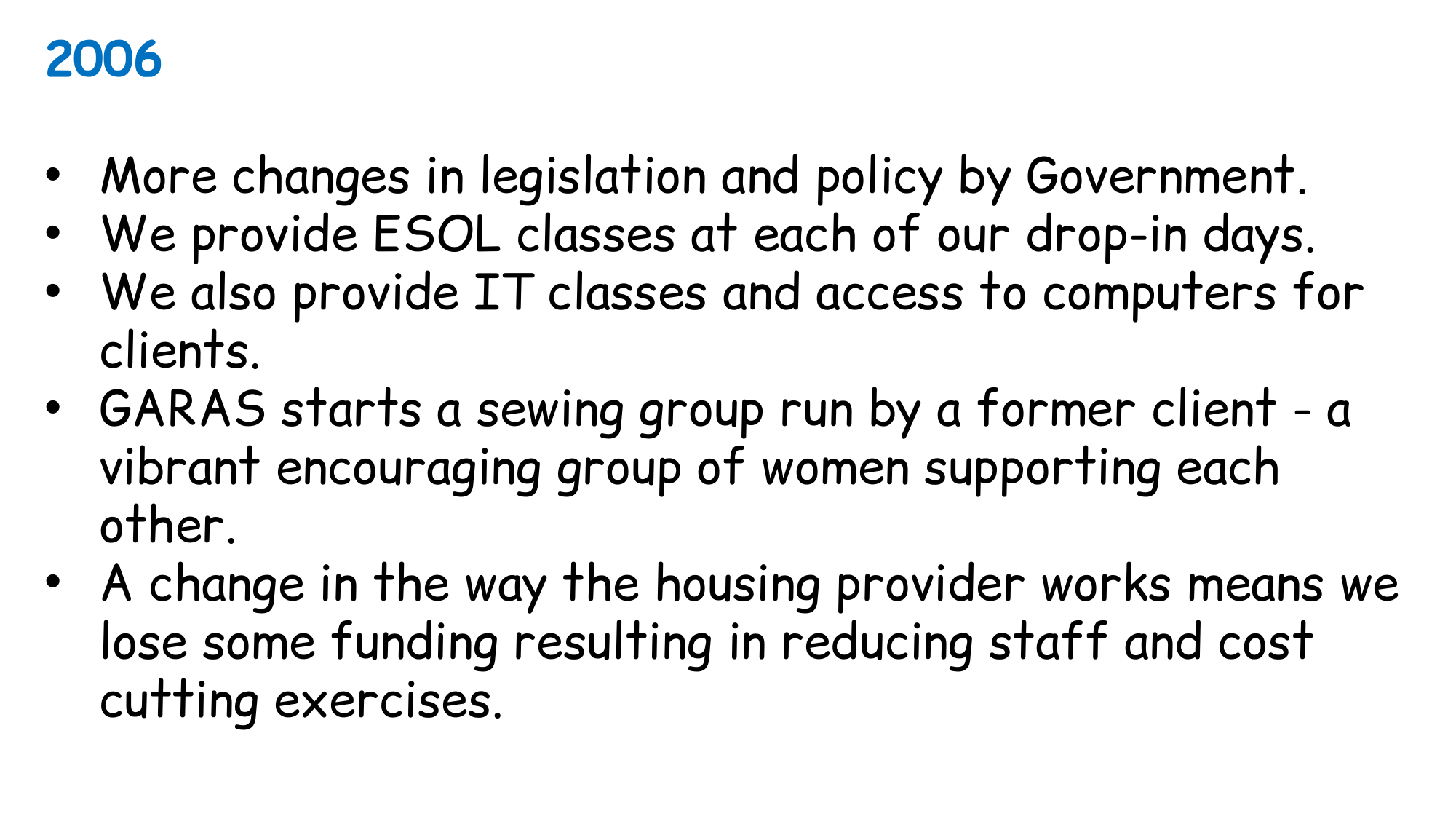

2006

More changes in legislation and policy by Government.
We provide ESOL classes at each of our drop-in days.
We also provide IT classes and access to computers for clients.
GARAS starts a sewing group run by a former client - a vibrant encouraging group of women supporting each other.
A change in the way the housing provider works means we lose some funding resulting in reducing staff and cost cutting exercises.